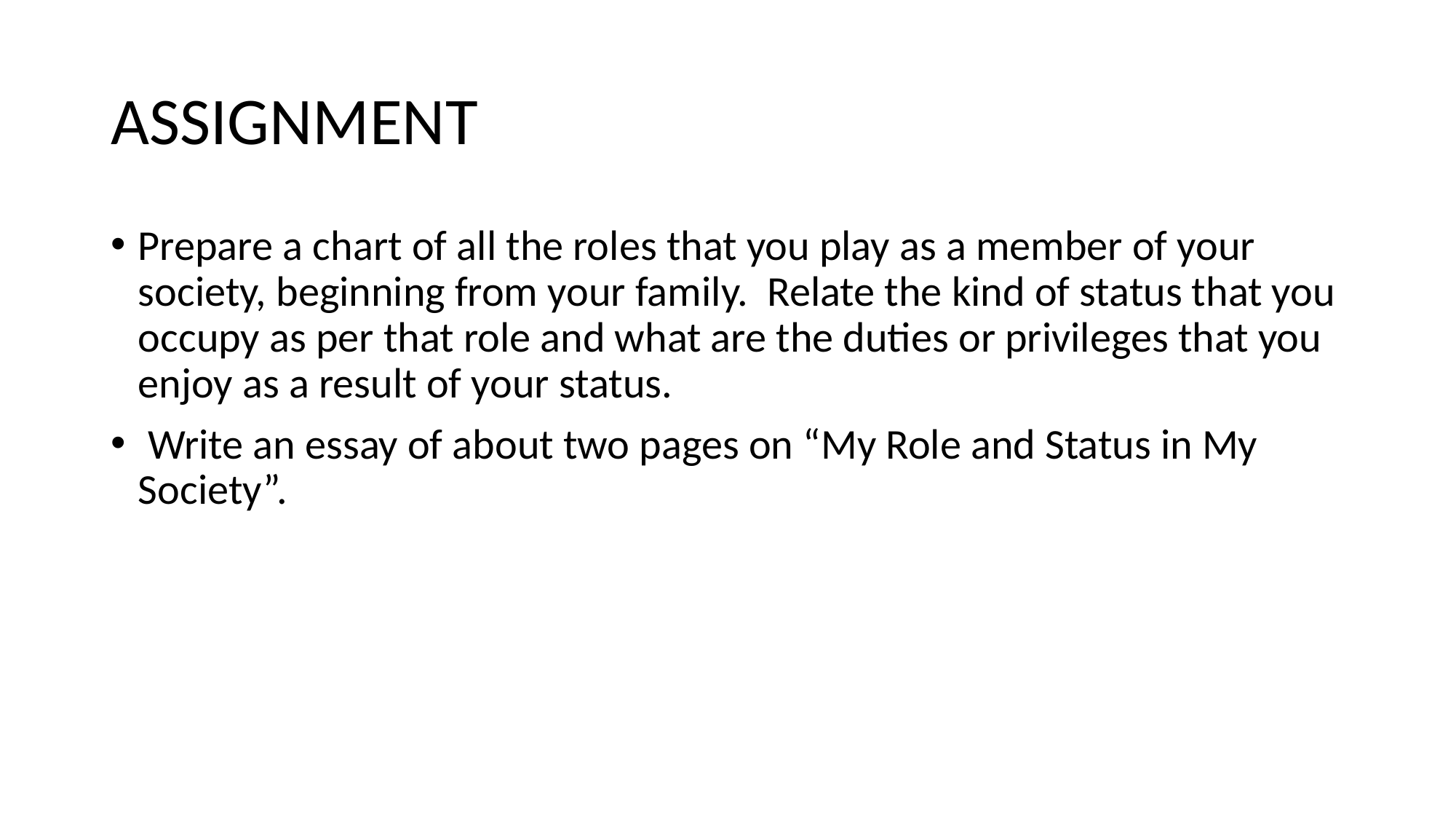

# ASSIGNMENT
Prepare a chart of all the roles that you play as a member of your society, beginning from your family.  Relate the kind of status that you occupy as per that role and what are the duties or privileges that you enjoy as a result of your status.
 Write an essay of about two pages on “My Role and Status in My Society”.